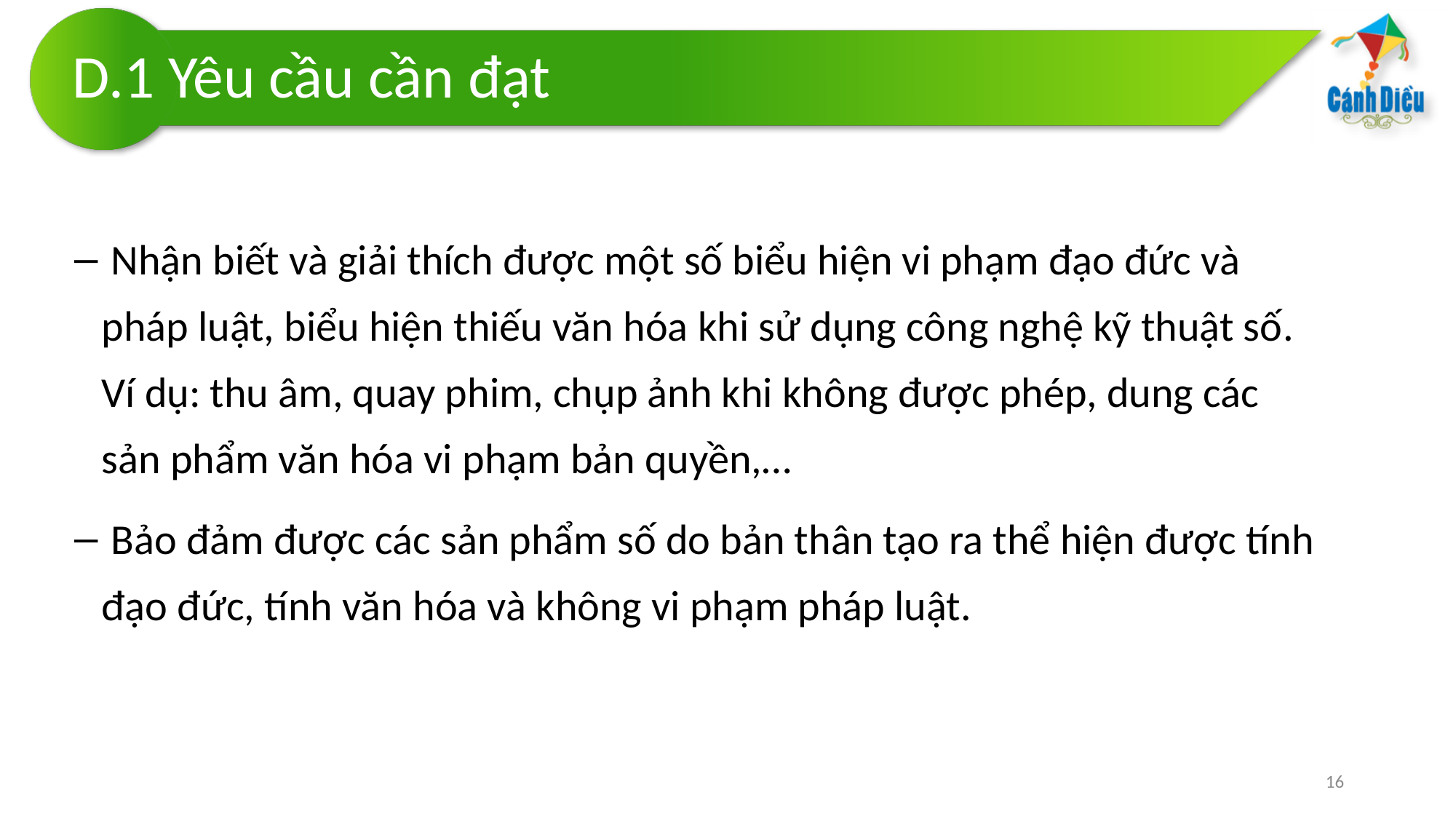

# D.1 Yêu cầu cần đạt
 Nhận biết và giải thích được một số biểu hiện vi phạm đạo đức và pháp luật, biểu hiện thiếu văn hóa khi sử dụng công nghệ kỹ thuật số. Ví dụ: thu âm, quay phim, chụp ảnh khi không được phép, dung các sản phẩm văn hóa vi phạm bản quyền,…
 Bảo đảm được các sản phẩm số do bản thân tạo ra thể hiện được tính đạo đức, tính văn hóa và không vi phạm pháp luật.
16